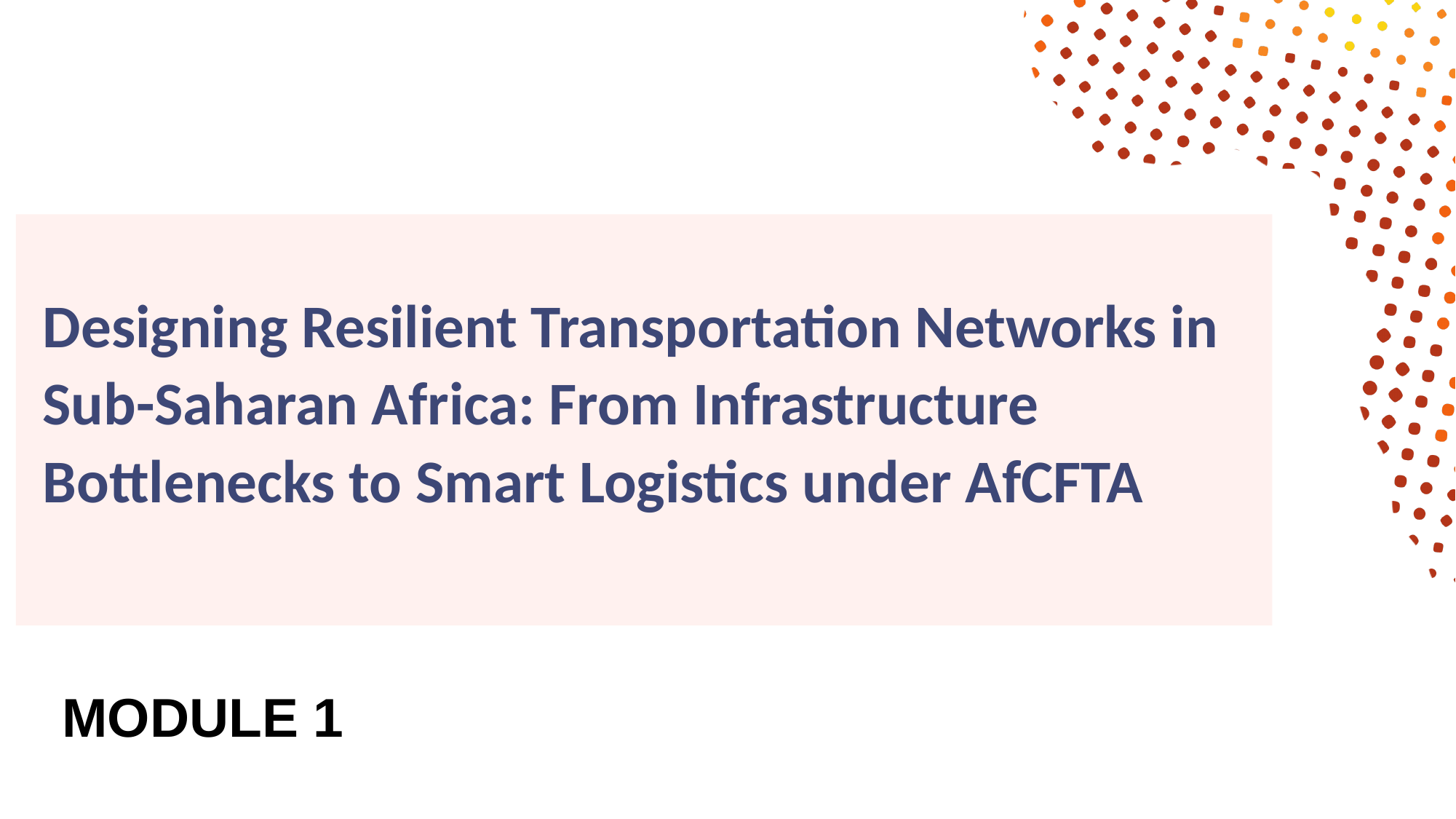

Designing Resilient Transportation Networks in Sub-Saharan Africa: From Infrastructure Bottlenecks to Smart Logistics under AfCFTA

MODULE 1